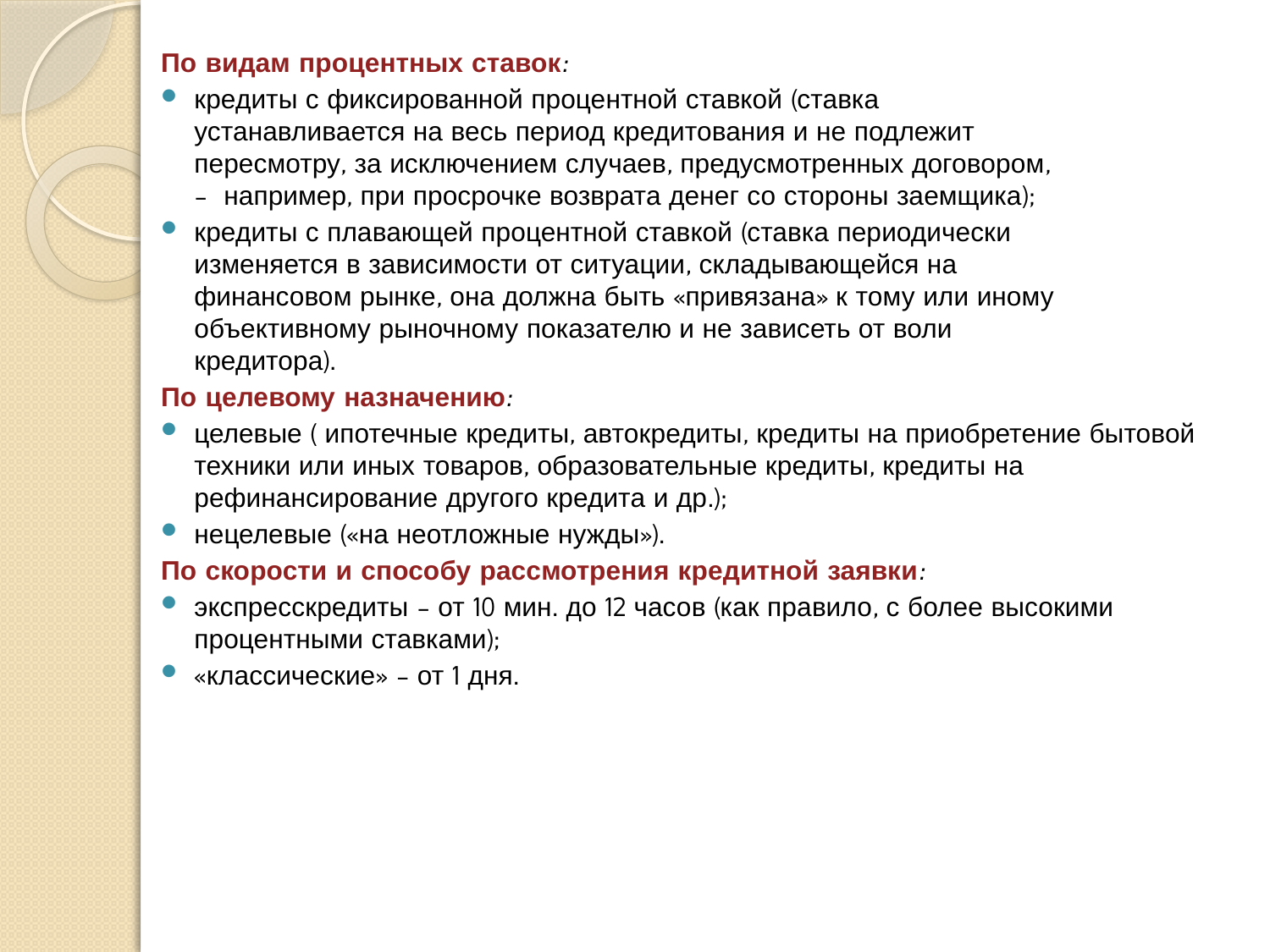

По видам процентных ставок:
кредиты с фиксированной процентной ставкой (ставка
устанавливается на весь период кредитования и не подлежит
пересмотру, за исключением случаев, предусмотренных договором,
–  например, при просрочке возврата денег со стороны заемщика);
кредиты с плавающей процентной ставкой (ставка периодически
изменяется в зависимости от ситуации, складывающейся на
финансовом рынке, она должна быть «привязана» к тому или иному
объективному рыночному показателю и не зависеть от воли
кредитора).
По целевому назначению:
целевые ( ипотечные кредиты, автокредиты, кредиты на приобретение бытовой техники или иных товаров, образовательные кредиты, кредиты на рефинансирование другого кредита и др.);
нецелевые («на неотложные нужды»).
По скорости и способу рассмотрения кредитной заявки:
экспресс­кредиты – от 10 мин. до 12 часов (как правило, с более высокими процентными ставками);
«классические» – от 1 дня.